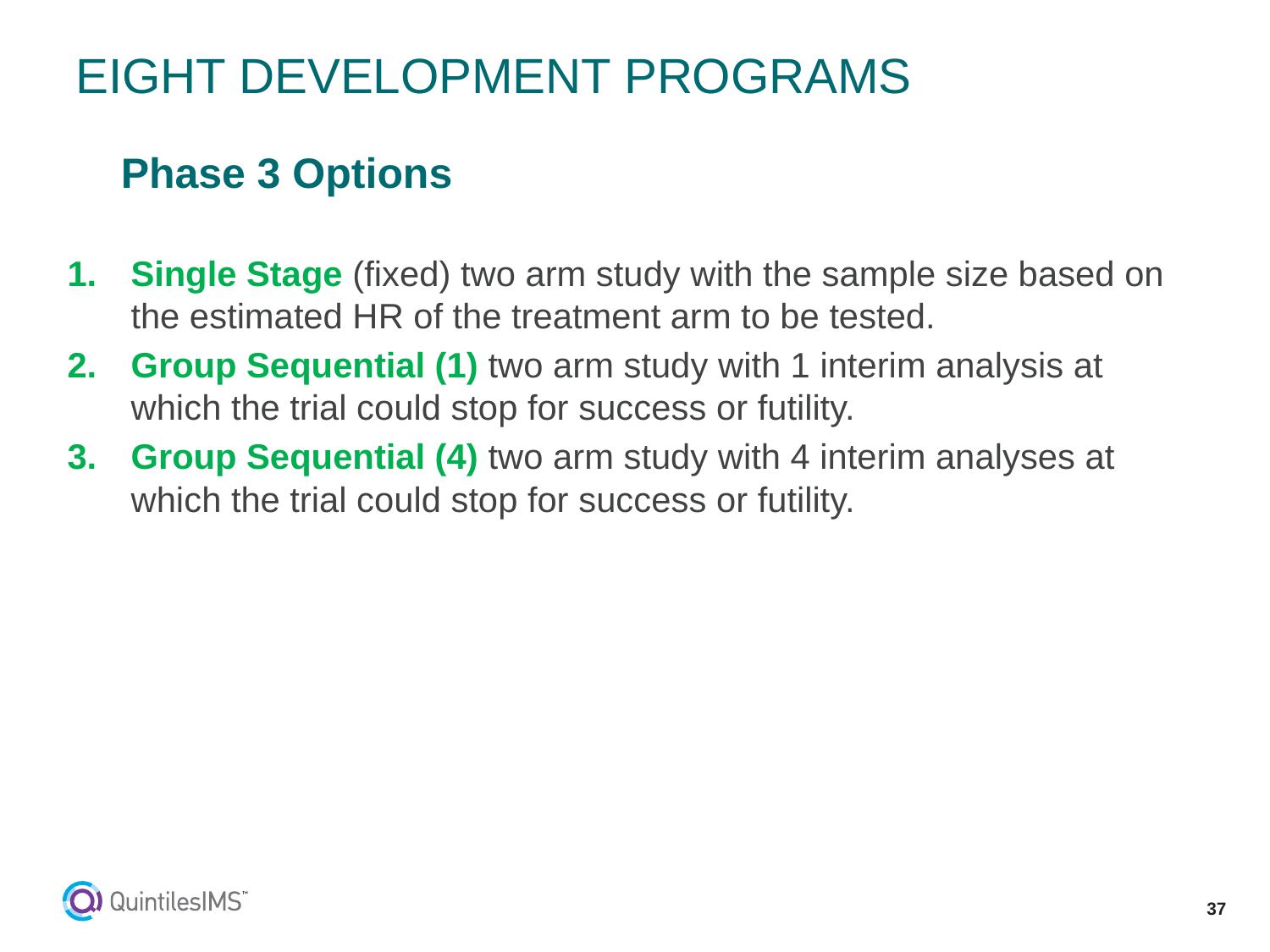

# EIGHT DEVELOPMENT PROGRAMS
Phase 3 Options
Single Stage (fixed) two arm study with the sample size based on the estimated HR of the treatment arm to be tested.
Group Sequential (1) two arm study with 1 interim analysis at which the trial could stop for success or futility.
Group Sequential (4) two arm study with 4 interim analyses at which the trial could stop for success or futility.